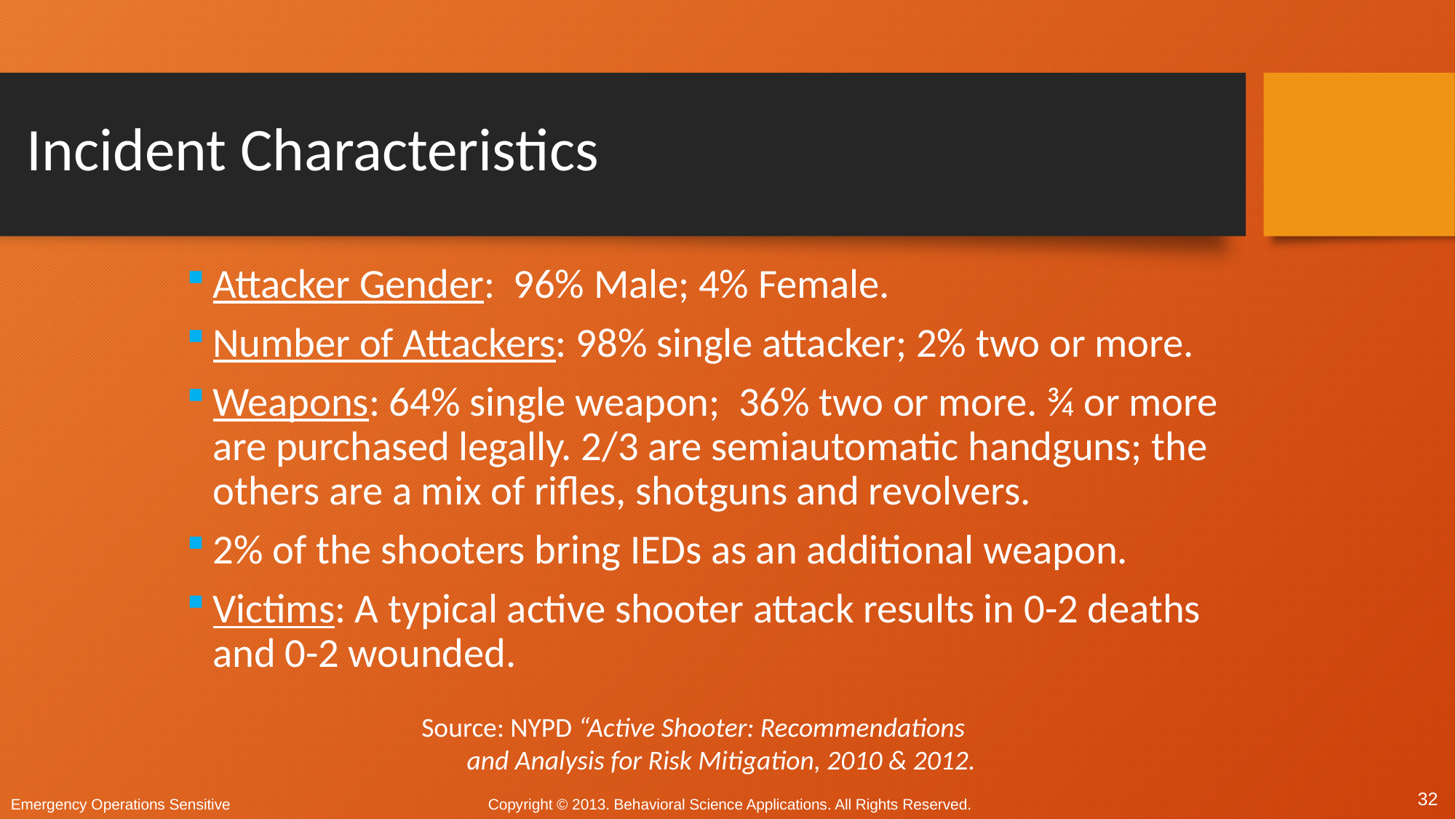

# Incident Characteristics
Attacker Gender:  96% Male; 4% Female.
Number of Attackers: 98% single attacker; 2% two or more.
Weapons: 64% single weapon;  36% two or more. ¾ or more are purchased legally. 2/3 are semiautomatic handguns; the others are a mix of rifles, shotguns and revolvers.
2% of the shooters bring IEDs as an additional weapon.
Victims: A typical active shooter attack results in 0-2 deaths and 0-2 wounded.

Source: NYPD “Active Shooter: Recommendations            and Analysis for Risk Mitigation, 2010 & 2012.
32